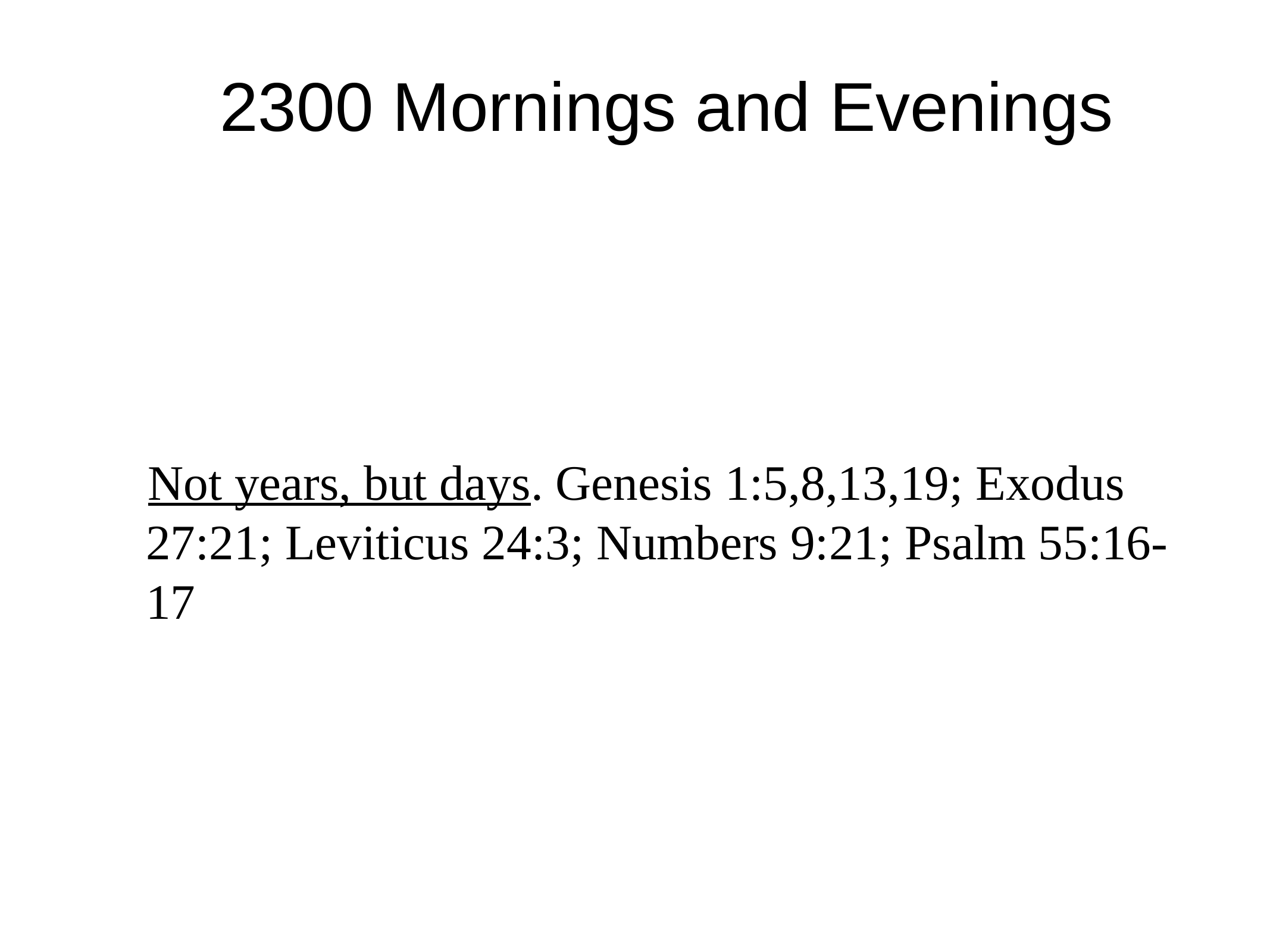

# 2300 Mornings and Evenings
 Not years, but days. Genesis 1:5,8,13,19; Exodus 27:21; Leviticus 24:3; Numbers 9:21; Psalm 55:16-17